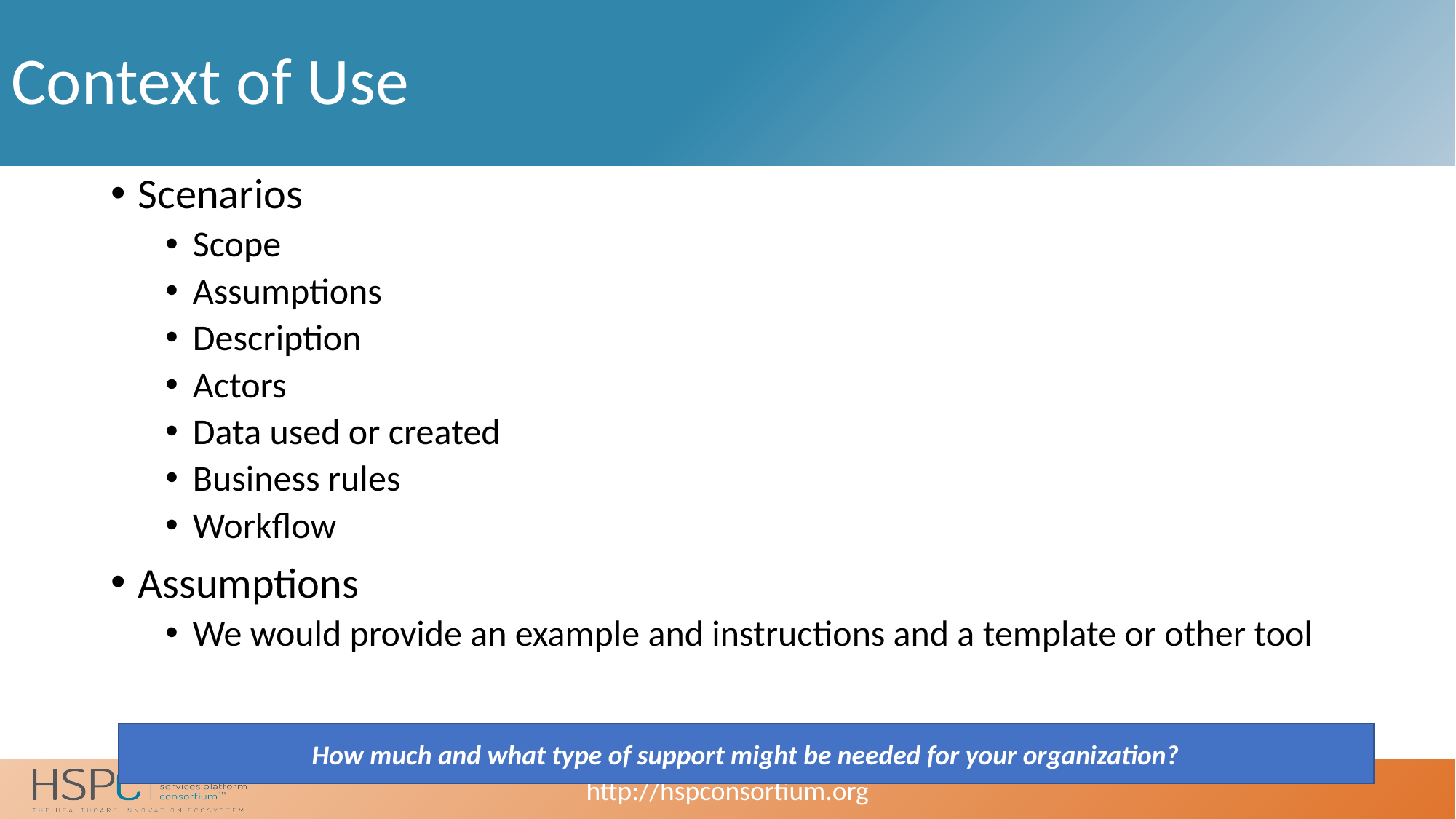

# Context of Use
Scenarios
Scope
Assumptions
Description
Actors
Data used or created
Business rules
Workflow
Assumptions
We would provide an example and instructions and a template or other tool
How much and what type of support might be needed for your organization?